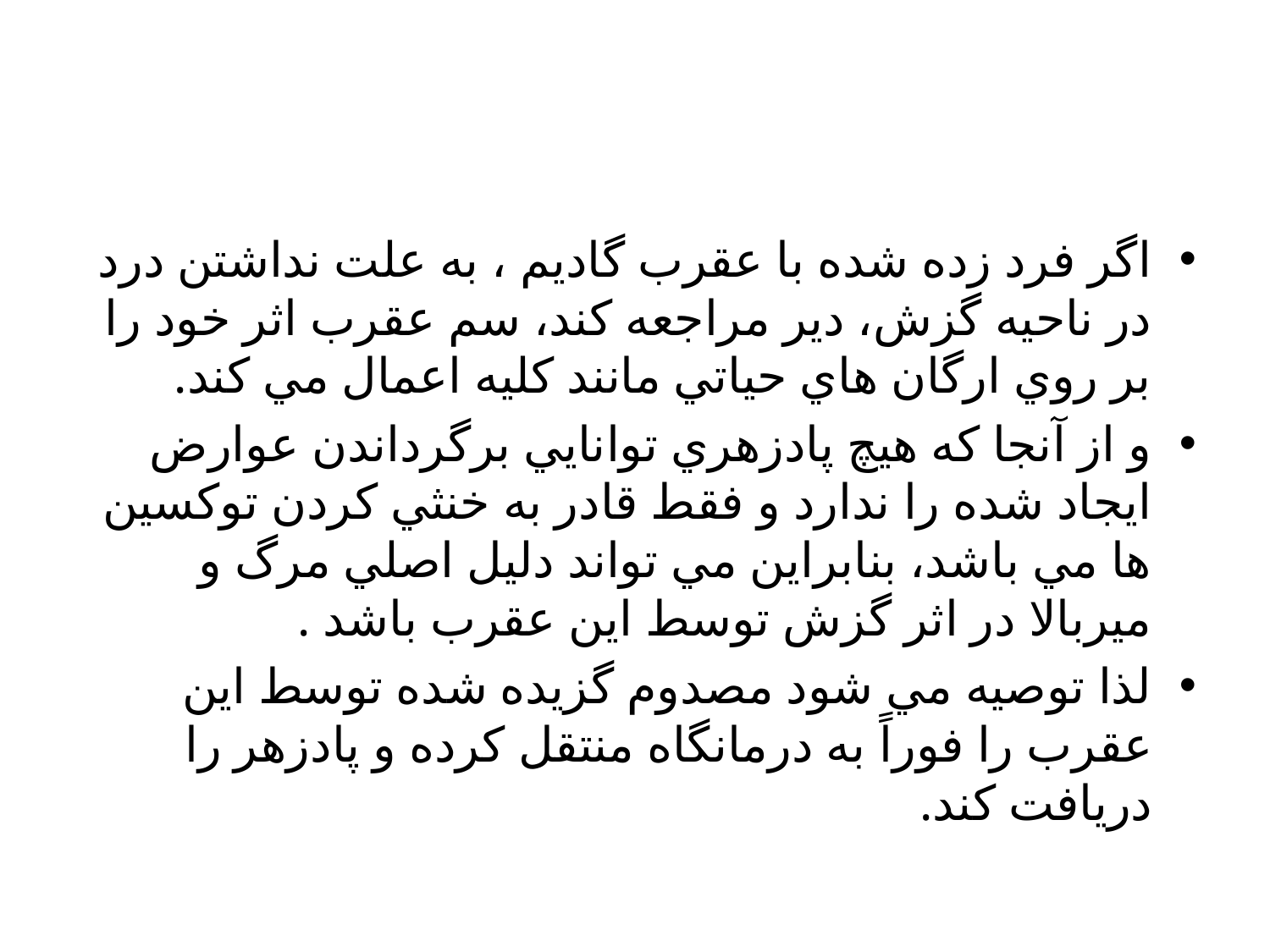

#
اگر فرد زده شده با عقرب گاديم ، به علت نداشتن درد در ناحيه گزش، دير مراجعه كند، سم عقرب اثر خود را بر روي ارگان هاي حياتي مانند كليه اعمال مي كند.
و از آنجا كه هيچ پادزهري توانايي برگرداندن عوارض ايجاد شده را ندارد و فقط قادر به خنثي كردن توكسين ها مي باشد، بنابراين مي تواند دليل اصلي مرگ و ميربالا در اثر گزش توسط اين عقرب باشد .
لذا توصيه مي شود مصدوم گزيده شده توسط اين عقرب را فوراً به درمانگاه منتقل كرده و پادزهر را دريافت كند.